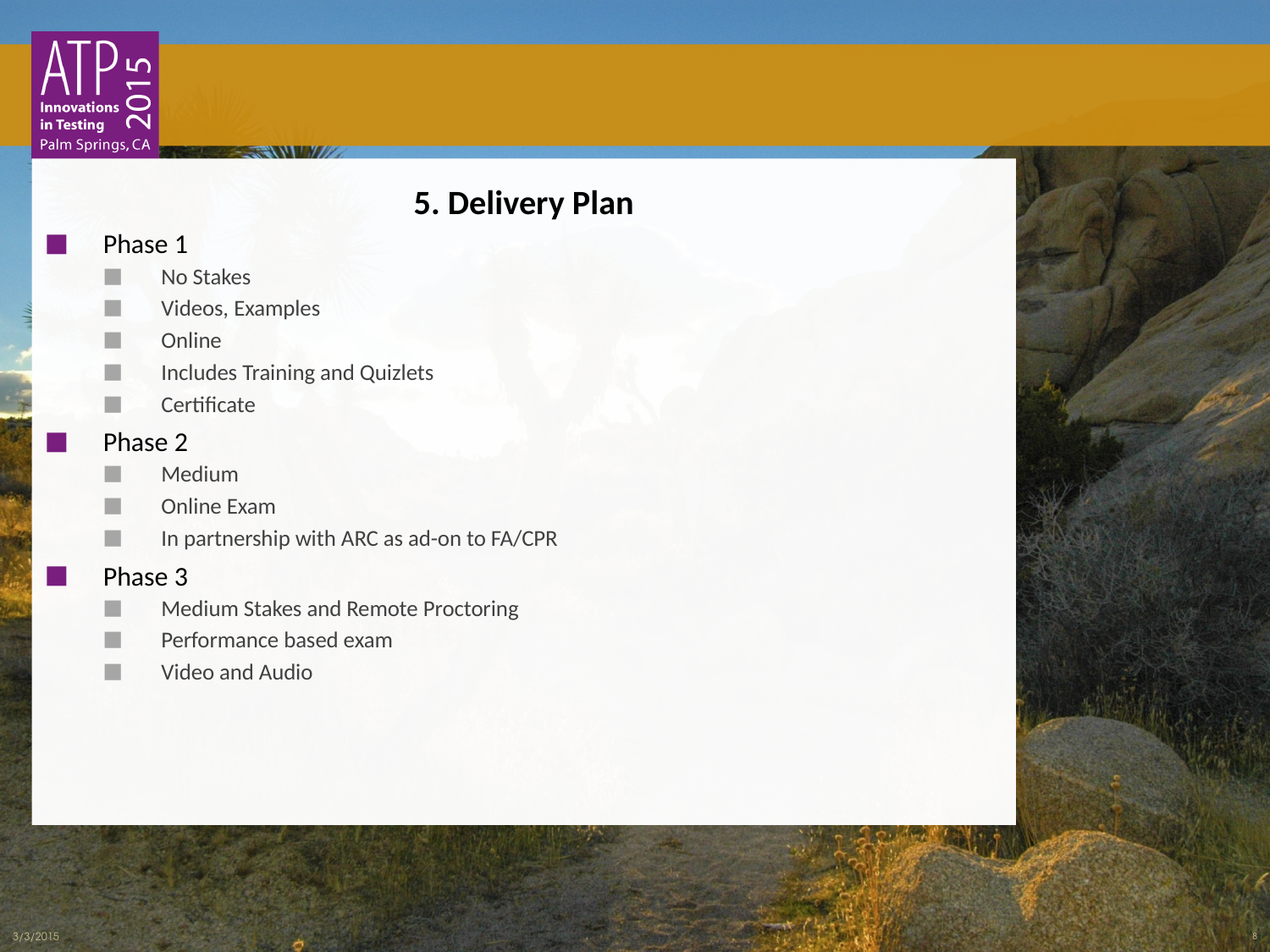

5. Delivery Plan
Phase 1
No Stakes
Videos, Examples
Online
Includes Training and Quizlets
Certificate
Phase 2
Medium
Online Exam
In partnership with ARC as ad-on to FA/CPR
Phase 3
Medium Stakes and Remote Proctoring
Performance based exam
Video and Audio

3/3/2015
8